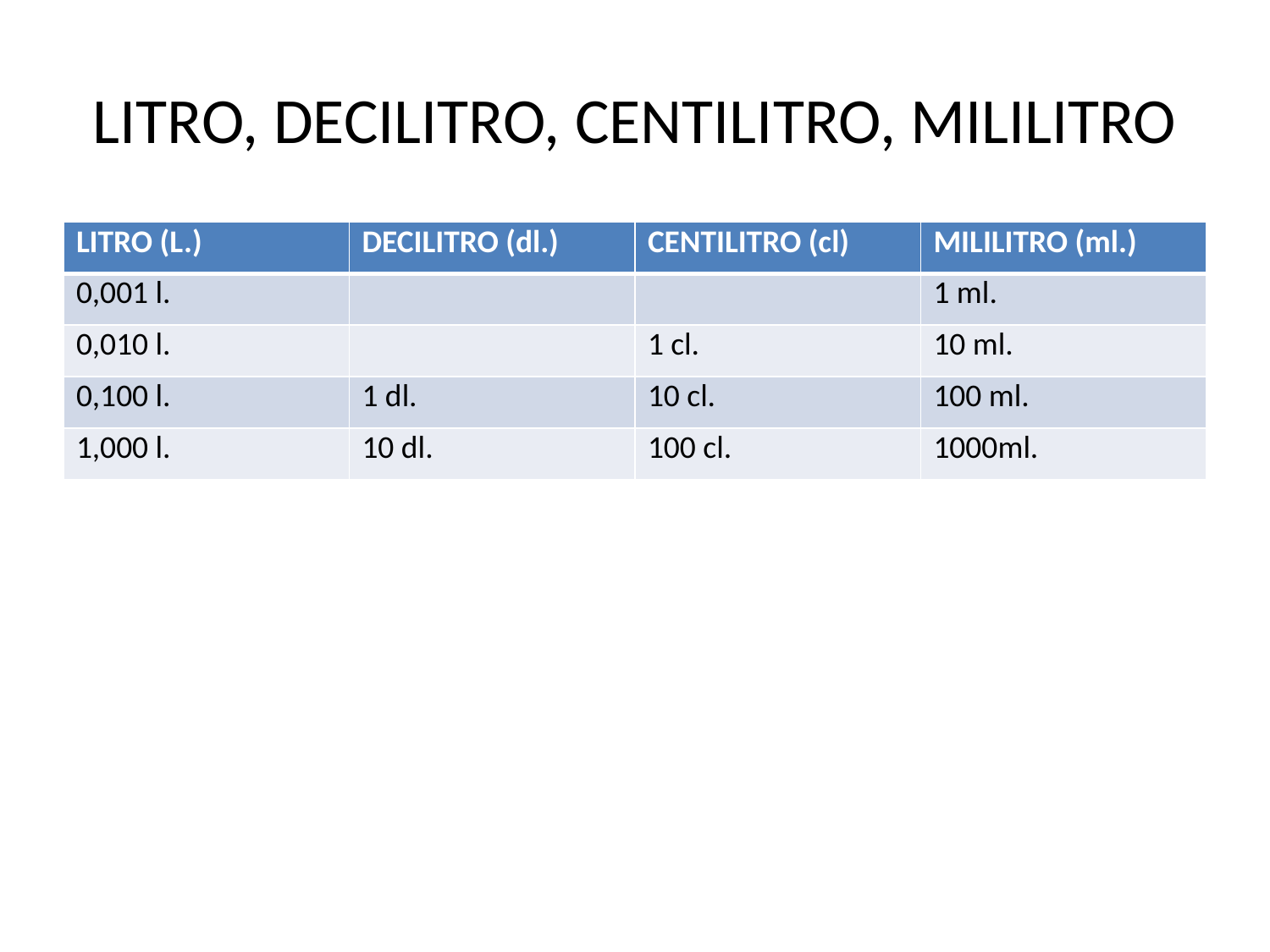

# LITRO, DECILITRO, CENTILITRO, MILILITRO
| LITRO (L.) | DECILITRO (dl.) | CENTILITRO (cl) | MILILITRO (ml.) |
| --- | --- | --- | --- |
| 0,001 l. |  |  | 1 ml. |
| 0,010 l. |  | 1 cl. | 10 ml. |
| 0,100 l. | 1 dl. | 10 cl. | 100 ml. |
| 1,000 l. | 10 dl. | 100 cl. | 1000ml. |